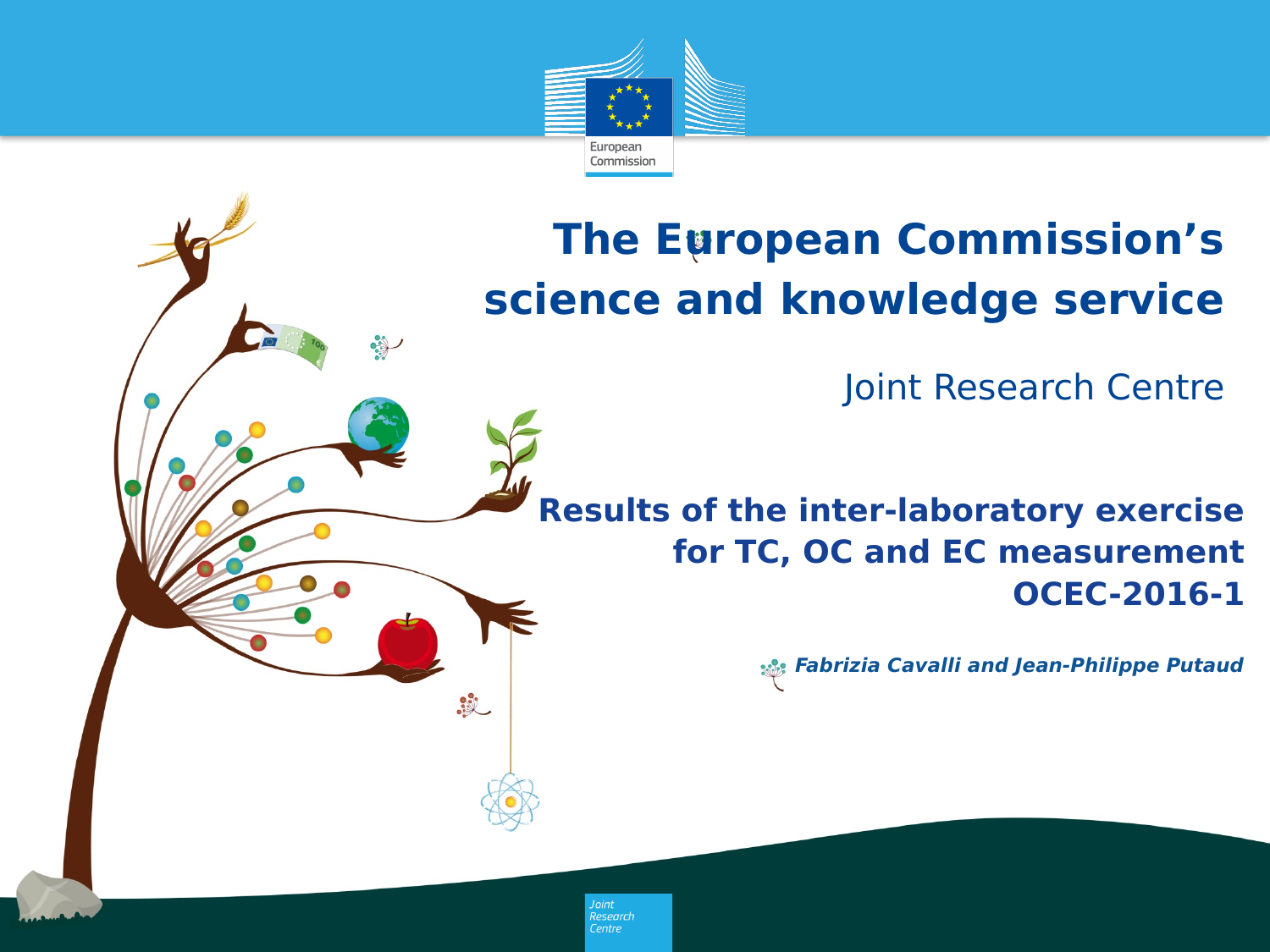

# Results of the inter-laboratory exercise for TC, OC and EC measurement OCEC-2016-1
Fabrizia Cavalli and Jean-Philippe Putaud